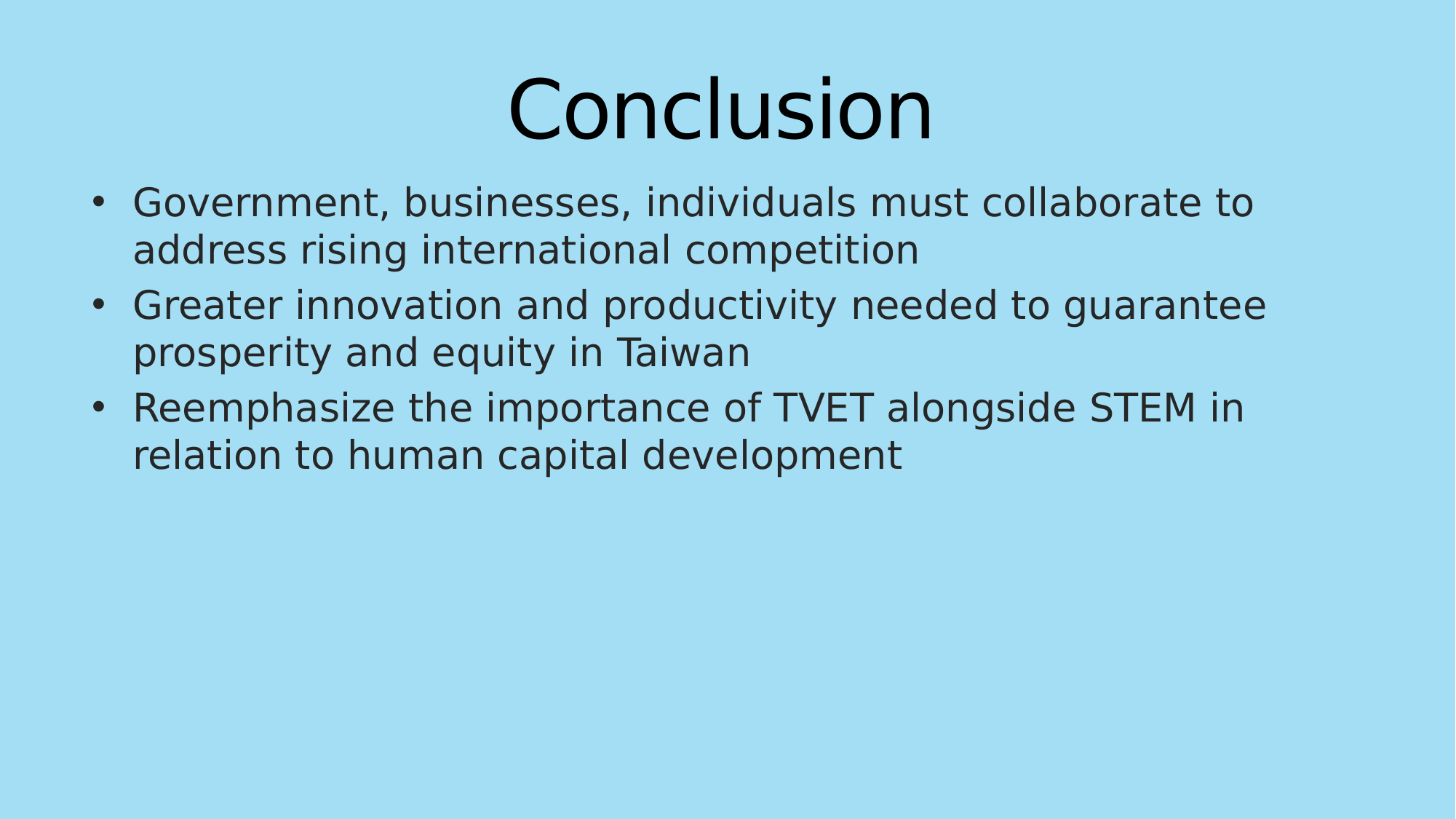

# Conclusion
Government, businesses, individuals must collaborate to address rising international competition
Greater innovation and productivity needed to guarantee prosperity and equity in Taiwan
Reemphasize the importance of TVET alongside STEM in relation to human capital development